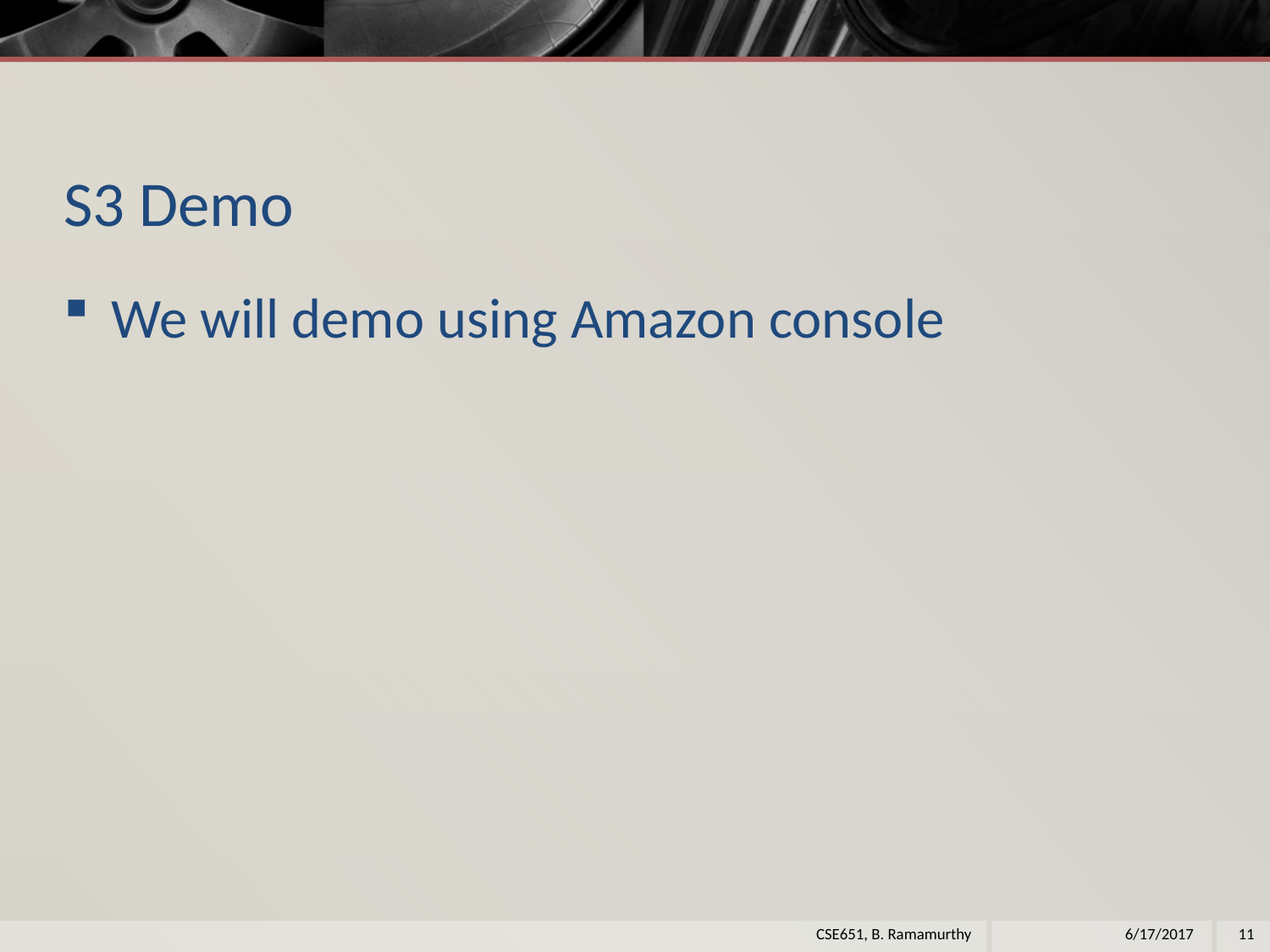

# S3 Demo
We will demo using Amazon console
CSE651, B. Ramamurthy
6/17/2017
11